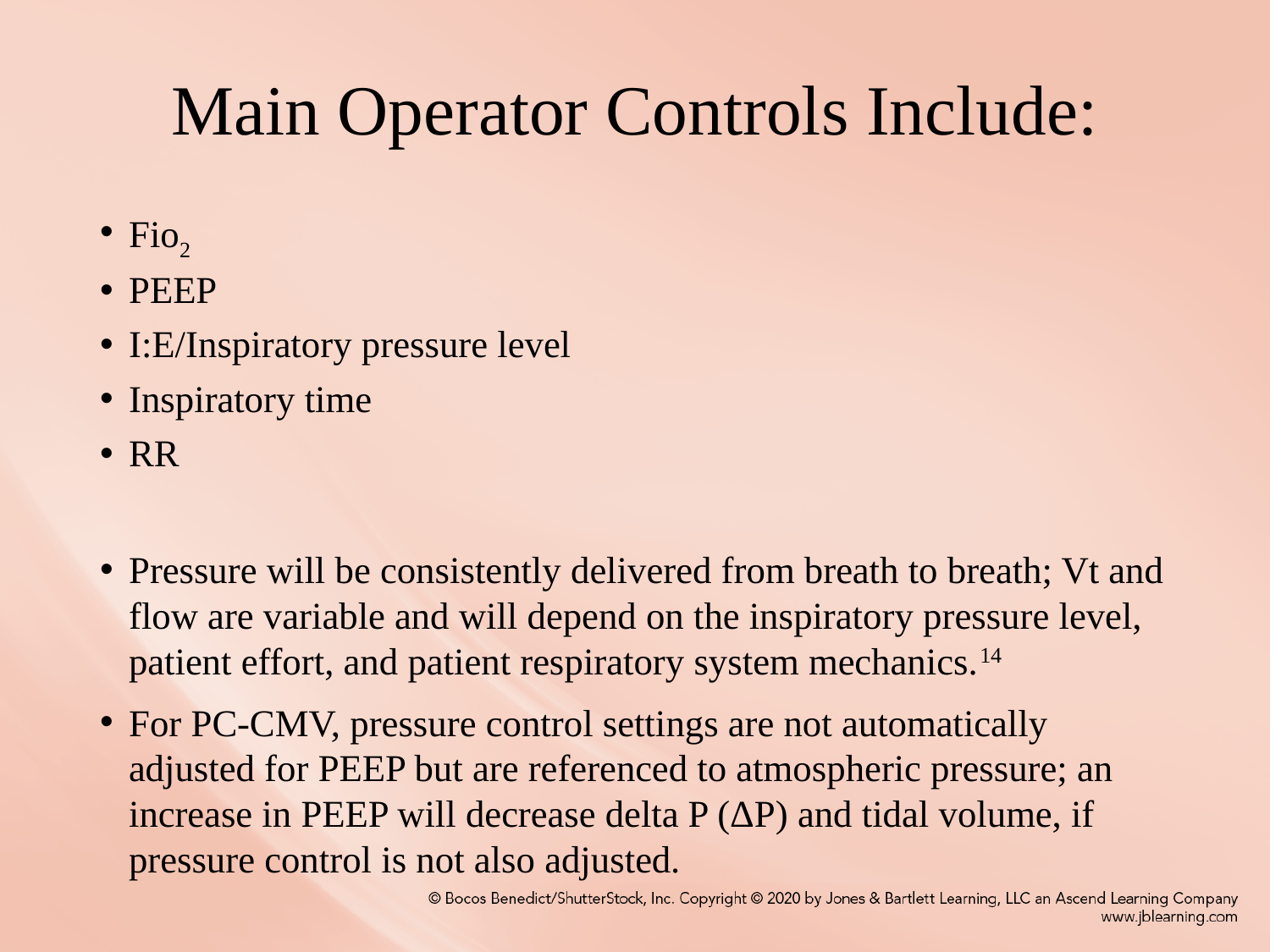

# Main Operator Controls Include:
Fio2
PEEP
I:E/Inspiratory pressure level
Inspiratory time
RR

Pressure will be consistently delivered from breath to breath; Vt and flow are variable and will depend on the inspiratory pressure level, patient effort, and patient respiratory system mechanics.14
For PC-CMV, pressure control settings are not automatically adjusted for PEEP but are referenced to atmospheric pressure; an increase in PEEP will decrease delta P (ΔP) and tidal volume, if pressure control is not also adjusted.